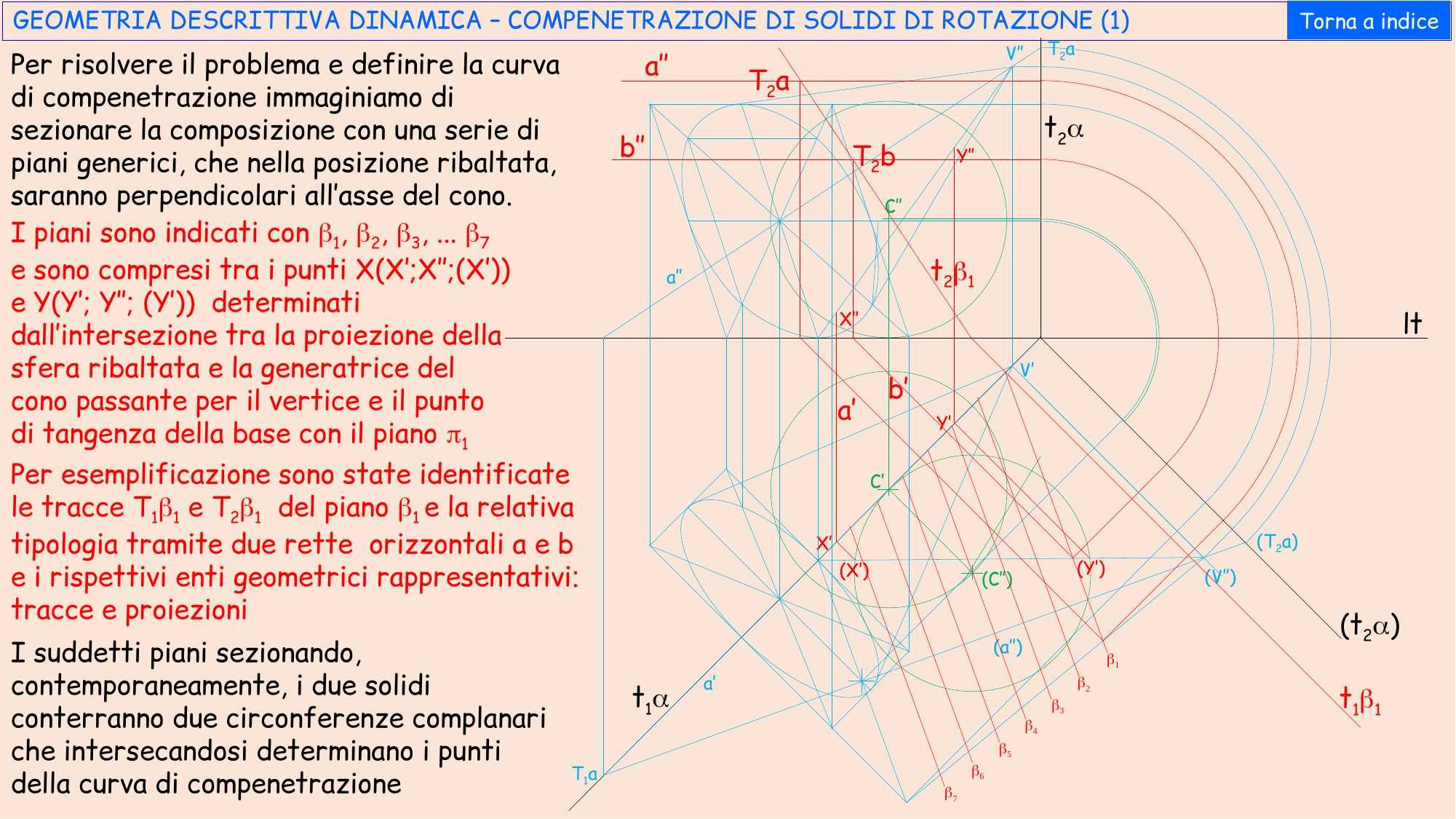

Torna a indice
GEOMETRIA DESCRITTIVA DINAMICA – COMPENETRAZIONE DI SOLIDI DI ROTAZIONE (1)
T2a
V’’
Per risolvere il problema e definire la curva di compenetrazione immaginiamo di sezionare la composizione con una serie di piani generici, che nella posizione ribaltata, saranno perpendicolari all’asse del cono.
a’’

T2a

t2α
b’’
T2b
Y’’

C’’
I piani sono indicati con β1, β2, β3, ... β7
e sono compresi tra i punti X(X’;X’’;(X’)) e Y(Y’; Y’’; (Y’))  determinati dall’intersezione tra la proiezione della sfera ribaltata e la generatrice del cono passante per il vertice e il punto di tangenza della base con il piano π1

t2β1
a’’
lt
X’’
V’
b’

a’
Y’
Per esemplificazione sono state identificate le tracce T1β1 e T2β1  del piano β1 e la relativa tipologia tramite due rette  orizzontali a e b e i rispettivi enti geometrici rappresentativi: tracce e proiezioni

C’

(T2a)
X’
(Y’)
(X’)
(V’’)
(C’’)
(t2α)
(a’’)
I suddetti piani sezionando, contemporaneamente, i due solidi conterranno due circonferenze complanari che intersecandosi determinano i punti
della curva di compenetrazione
β1
a’
β2
t1α
t1β1
β3
β4
β5
β6
T1a
β7